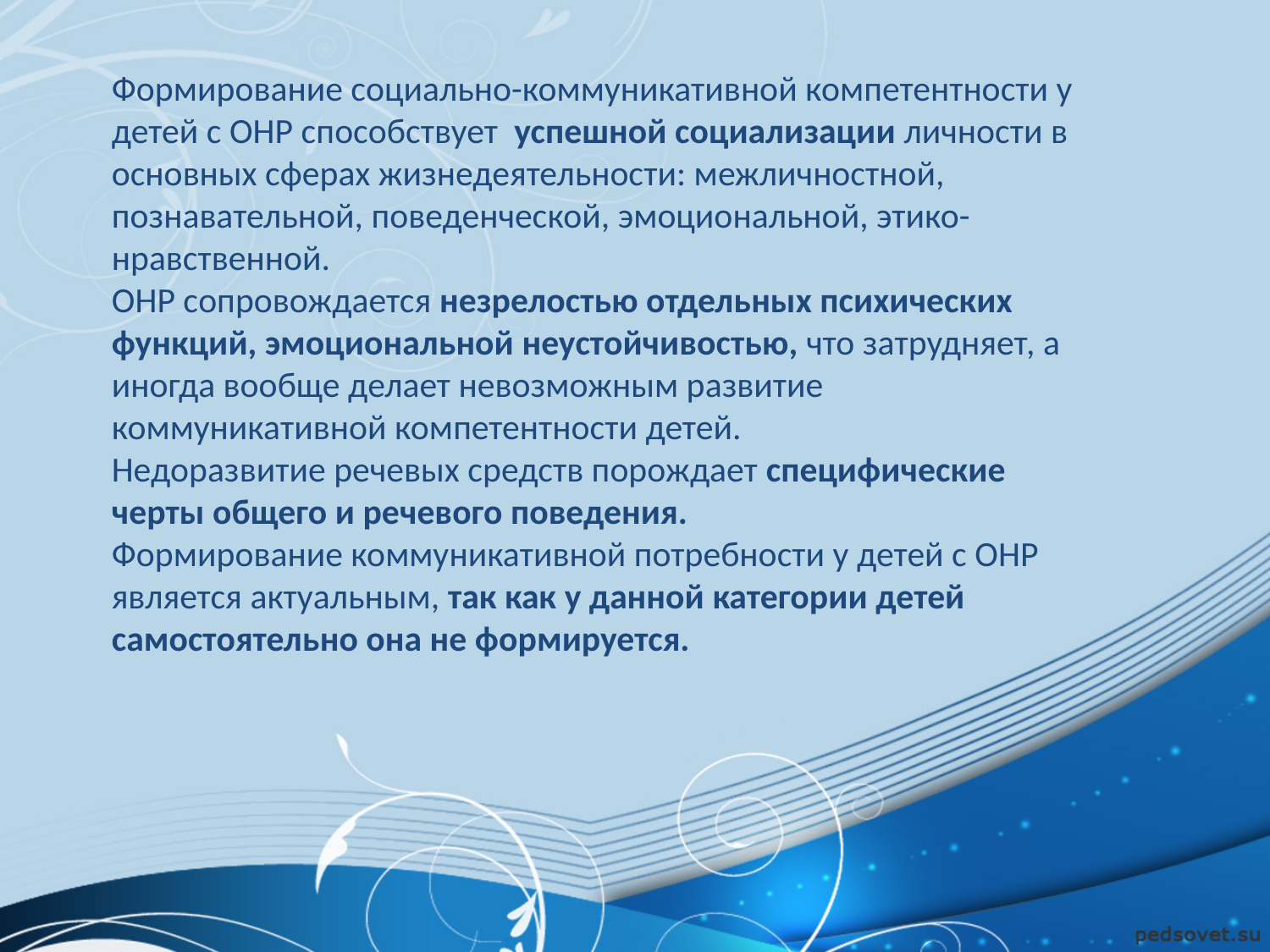

Формирование социально-коммуникативной компетентности у детей с ОНР способствует  успешной социализации личности в основных сферах жизнедеятельности: межличностной, познавательной, поведенческой, эмоциональной, этико-нравственной.
ОНР сопровождается незрелостью отдельных психических функций, эмоциональной неустойчивостью, что затрудняет, а иногда вообще делает невозможным развитие коммуникативной компетентности детей.                                 Недоразвитие речевых средств порождает специфические черты общего и речевого поведения.                                          Формирование коммуникативной потребности у детей с ОНР является актуальным, так как у данной категории детей самостоятельно она не формируется.